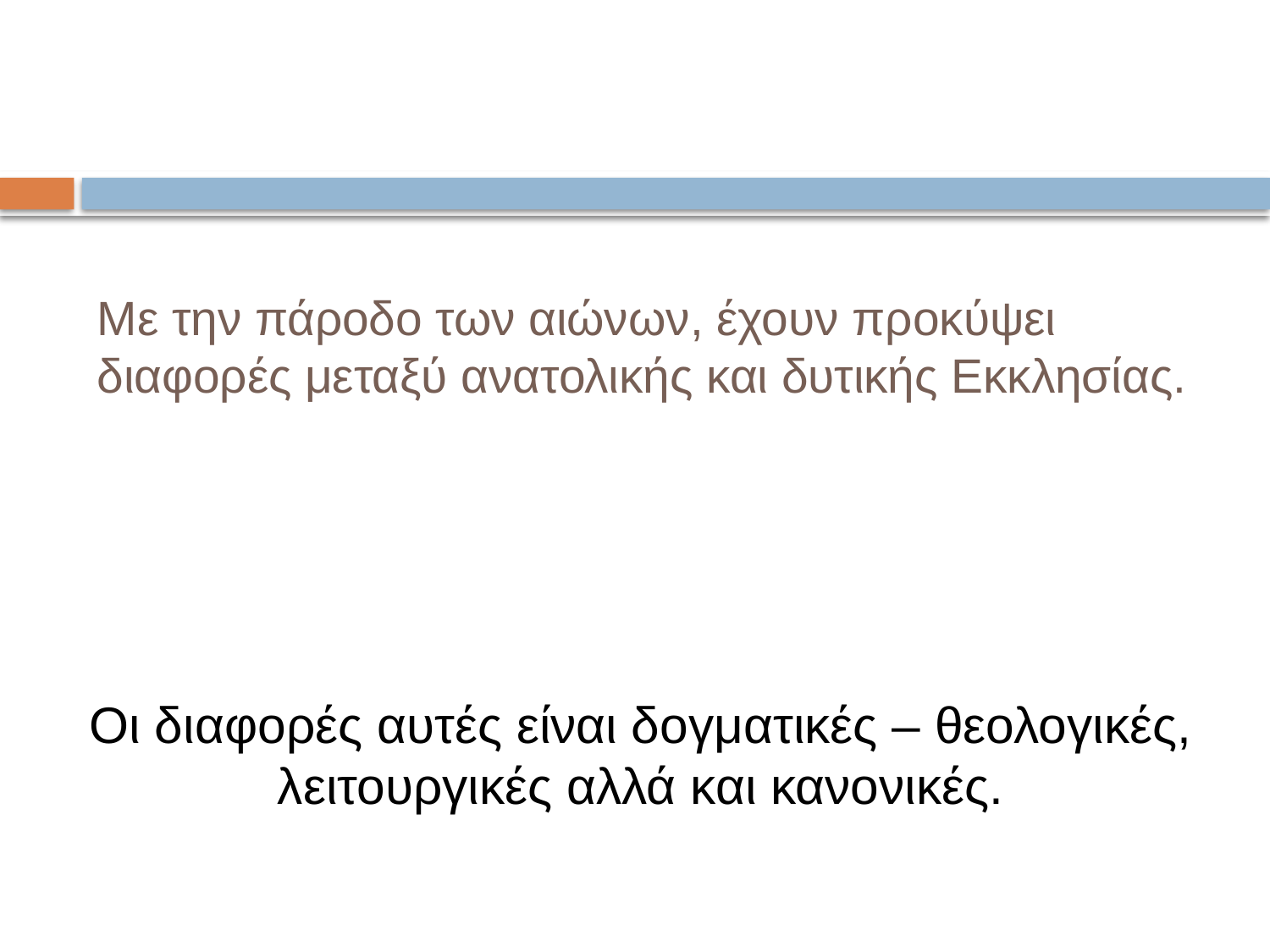

# Με την πάροδο των αιώνων, έχουν προκύψει διαφορές μεταξύ ανατολικής και δυτικής Εκκλησίας.
Οι διαφορές αυτές είναι δογματικές – θεολογικές, λειτουργικές αλλά και κανονικές.